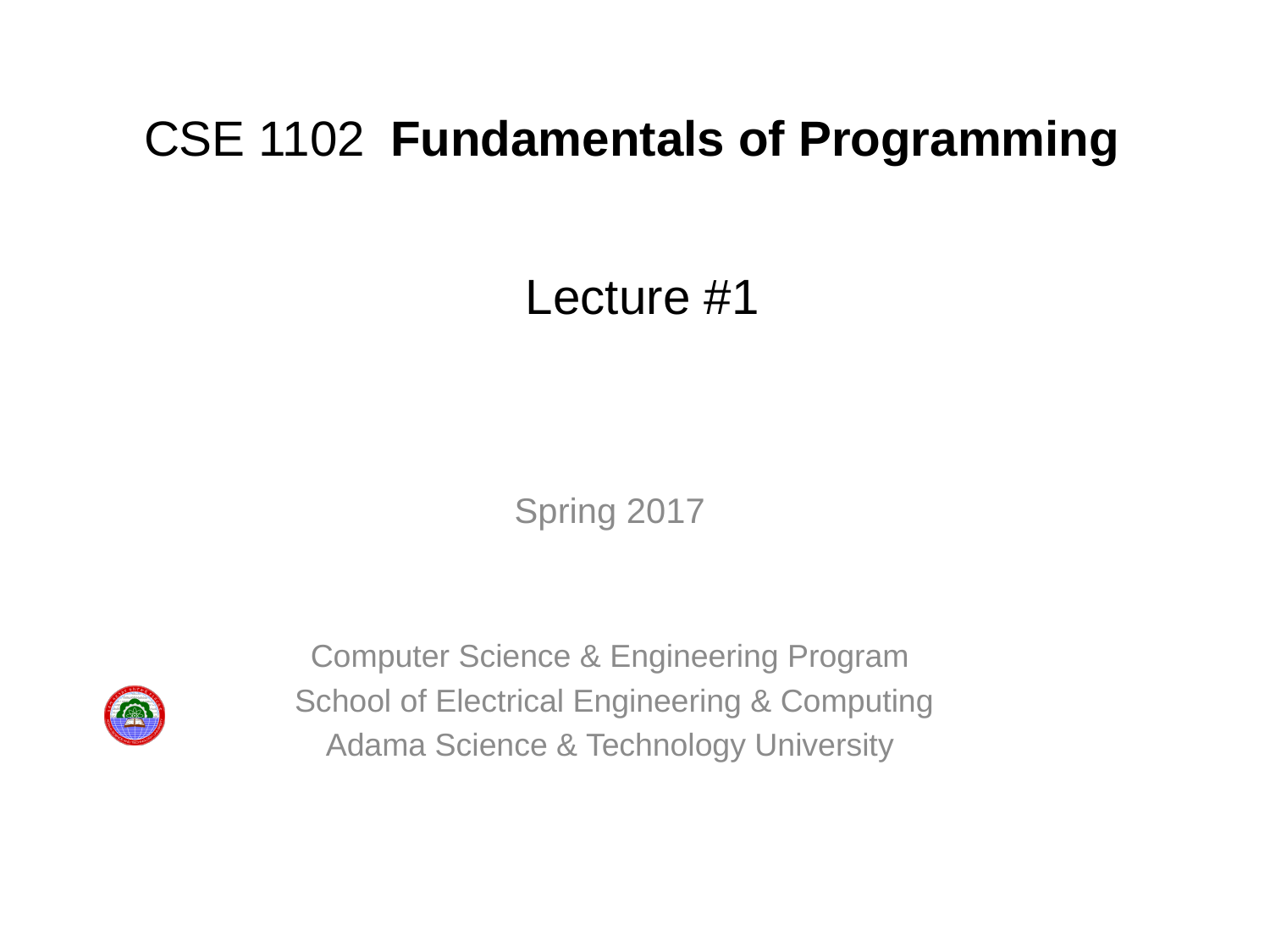

# CSE 1102  Fundamentals of Programming Lecture #1

Spring 2017

Computer Science & Engineering Program
 School of Electrical Engineering & Computing
Adama Science & Technology University